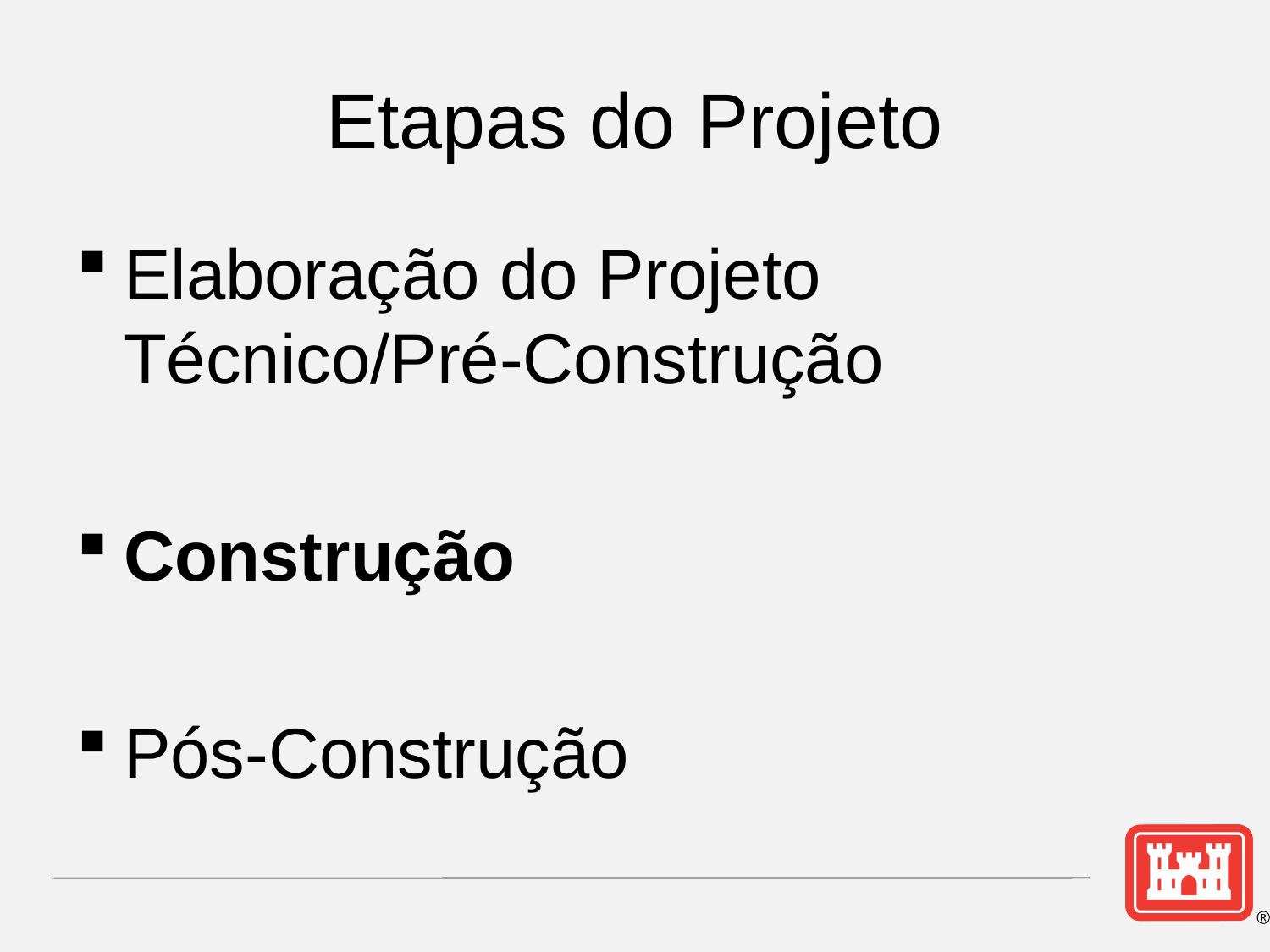

# Etapas do Projeto
Elaboração do Projeto Técnico/Pré-Construção

Construção

Pós-Construção